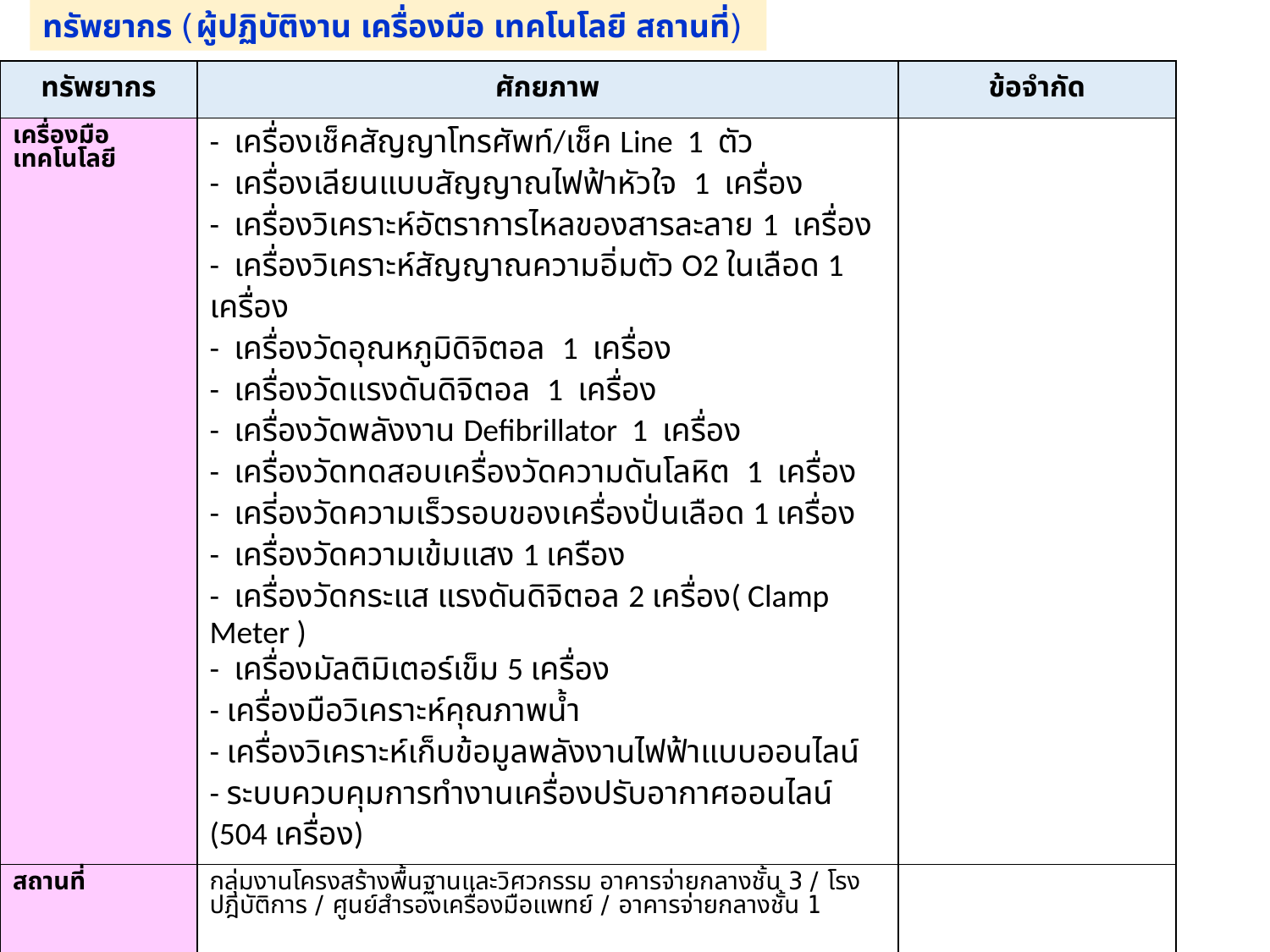

ทรัพยากร (ผู้ปฏิบัติงาน เครื่องมือ เทคโนโลยี สถานที่)
| ทรัพยากร | ศักยภาพ | ข้อจำกัด |
| --- | --- | --- |
| เครื่องมือ เทคโนโลยี | - เครื่องเช็คสัญญาโทรศัพท์/เช็ค Line 1 ตัว - เครื่องเลียนแบบสัญญาณไฟฟ้าหัวใจ 1 เครื่อง - เครื่องวิเคราะห์อัตราการไหลของสารละลาย 1 เครื่อง - เครื่องวิเคราะห์สัญญาณความอิ่มตัว O2 ในเลือด 1 เครื่อง - เครื่องวัดอุณหภูมิดิจิตอล 1 เครื่อง - เครื่องวัดแรงดันดิจิตอล 1 เครื่อง - เครื่องวัดพลังงาน Defibrillator 1 เครื่อง - เครื่องวัดทดสอบเครื่องวัดความดันโลหิต 1 เครื่อง - เครี่องวัดความเร็วรอบของเครื่องปั่นเลือด 1 เครื่อง - เครื่องวัดความเข้มแสง 1 เครือง - เครื่องวัดกระแส แรงดันดิจิตอล 2 เครื่อง( Clamp Meter ) - เครื่องมัลติมิเตอร์เข็ม 5 เครื่อง - เครื่องมือวิเคราะห์คุณภาพน้ำ - เครื่องวิเคราะห์เก็บข้อมูลพลังงานไฟฟ้าแบบออนไลน์ - ระบบควบคุมการทำงานเครื่องปรับอากาศออนไลน์ (504 เครื่อง) |  |
| สถานที่ | กลุ่มงานโครงสร้างพื้นฐานและวิศวกรรม อาคารจ่ายกลางชั้น 3 / โรงปฎิบัติการ / ศูนย์สำรองเครื่องมือแพทย์ / อาคารจ่ายกลางชั้น 1 |  |
| บุคลากร | ข้าราชการ 4 (นายช่างเทคนิคชำนาญงาน 3 นักวิชาการสาธารณสุขปฏิบัติการ 1 ) พนักงานราชการ 7 (วิศวกร 2 , ช่างเทคนิค 4 , นักวิชาการสาธารณสุข 1 ) พนักงานกระทรวง (ช่างปีมือทั่วไป 1 , นายช่างเทคนิค 20 , ผู้ช่วยช่างทั่วไป 5 , ธุรการ 2 ,พนักงานประจำตึก 1,พนักงานบัตรรายงานโรค 1,พนักงานช่วยเหลือคนไข้ 2,พนักงานเปล 2 ) ลูกจ้างรายวัน (นายช่างเทคนิค 1) ลูกจ้างประจำ (ช่างฝีมือทั่วไป 2 , พนักงานช่วยเหลือคนไข้ 2,พนักงานขับรถ 1 ) |  |